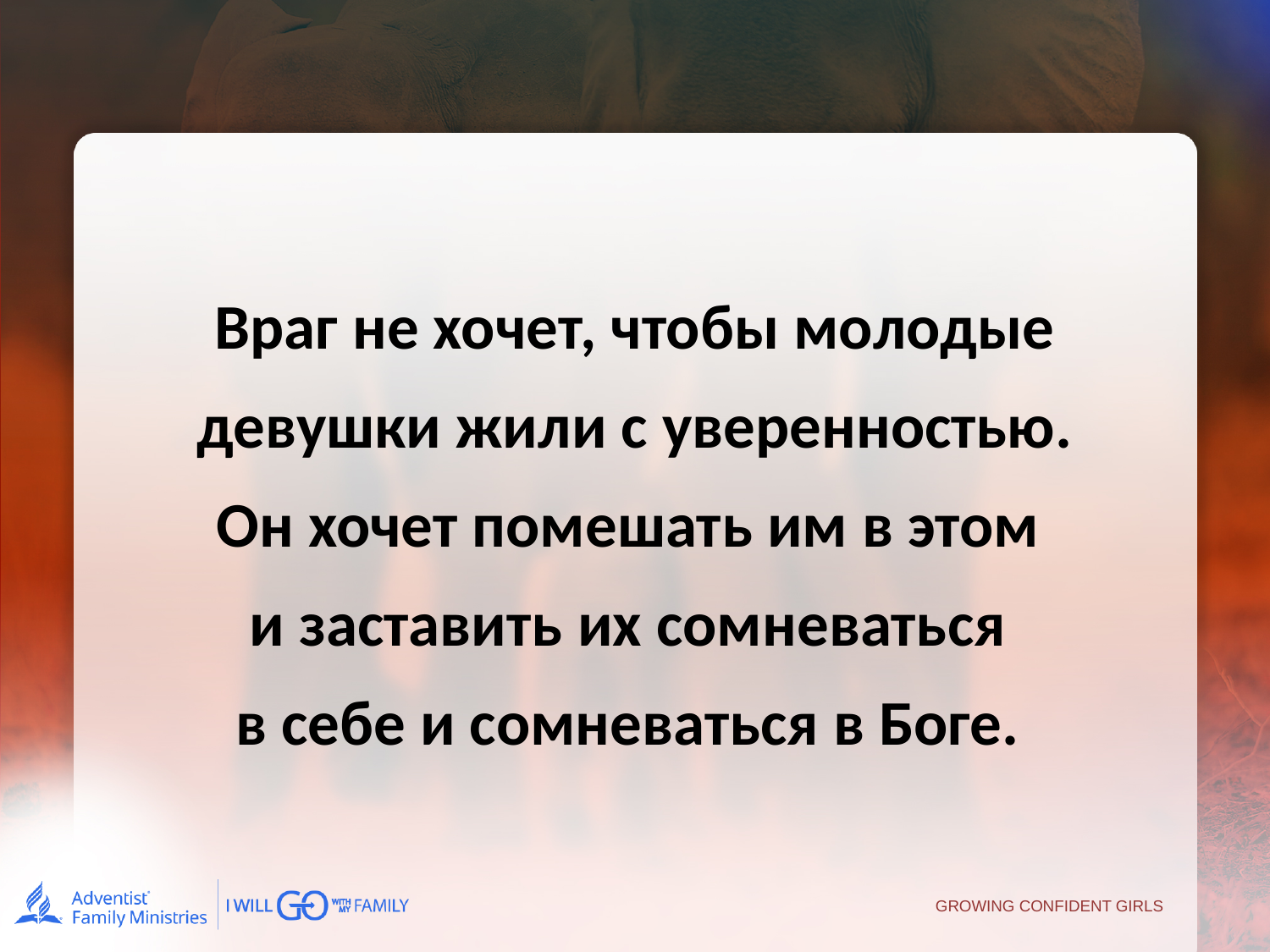

Враг не хочет, чтобы молодые девушки жили с уверенностью. Он хочет помешать им в этом
и заставить их сомневаться
в себе и сомневаться в Боге.